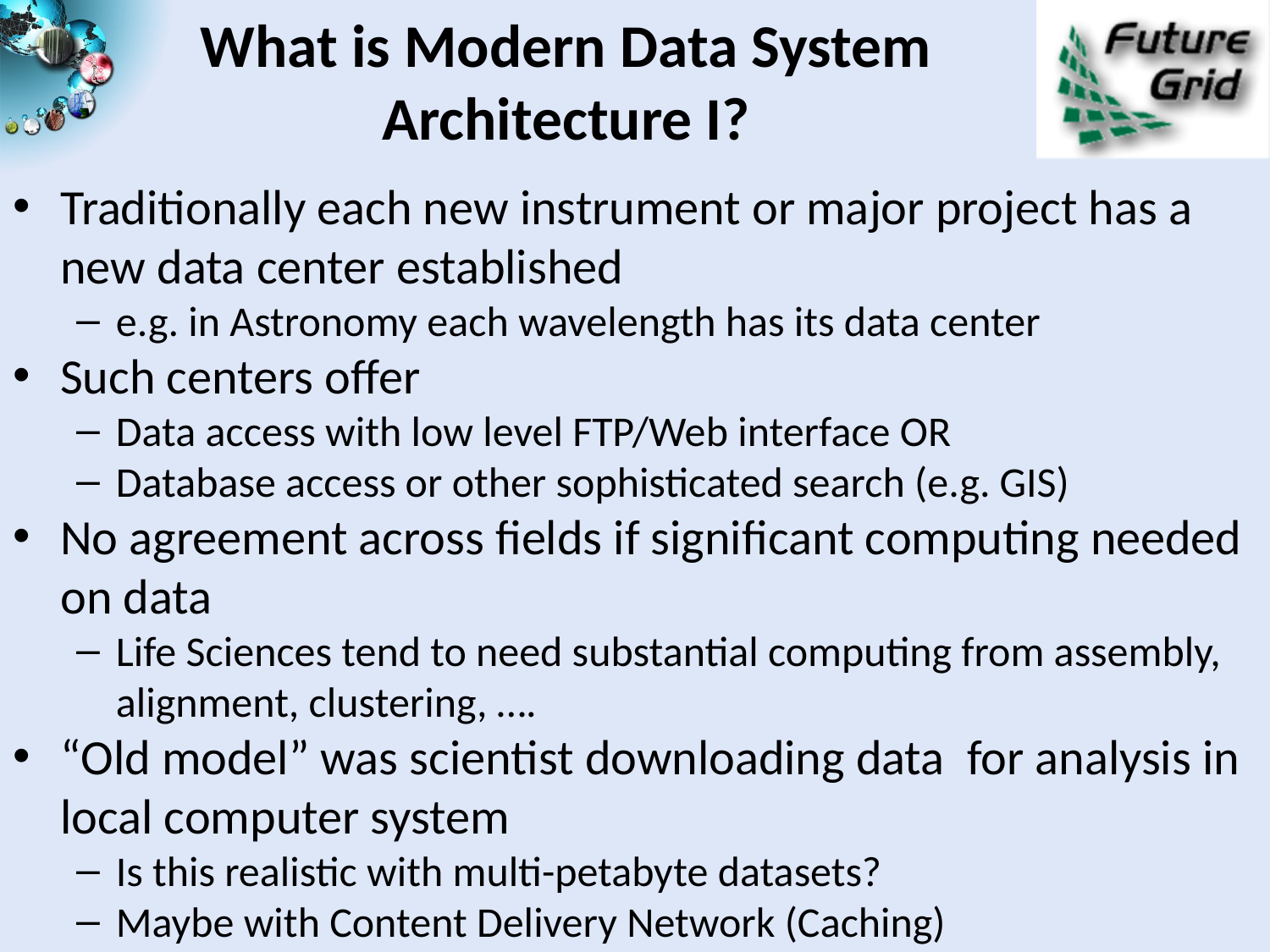

# What is Modern Data System Architecture I?
Traditionally each new instrument or major project has a new data center established
e.g. in Astronomy each wavelength has its data center
Such centers offer
Data access with low level FTP/Web interface OR
Database access or other sophisticated search (e.g. GIS)
No agreement across fields if significant computing needed on data
Life Sciences tend to need substantial computing from assembly, alignment, clustering, ….
“Old model” was scientist downloading data  for analysis in local computer system
Is this realistic with multi-petabyte datasets?
Maybe with Content Delivery Network (Caching)